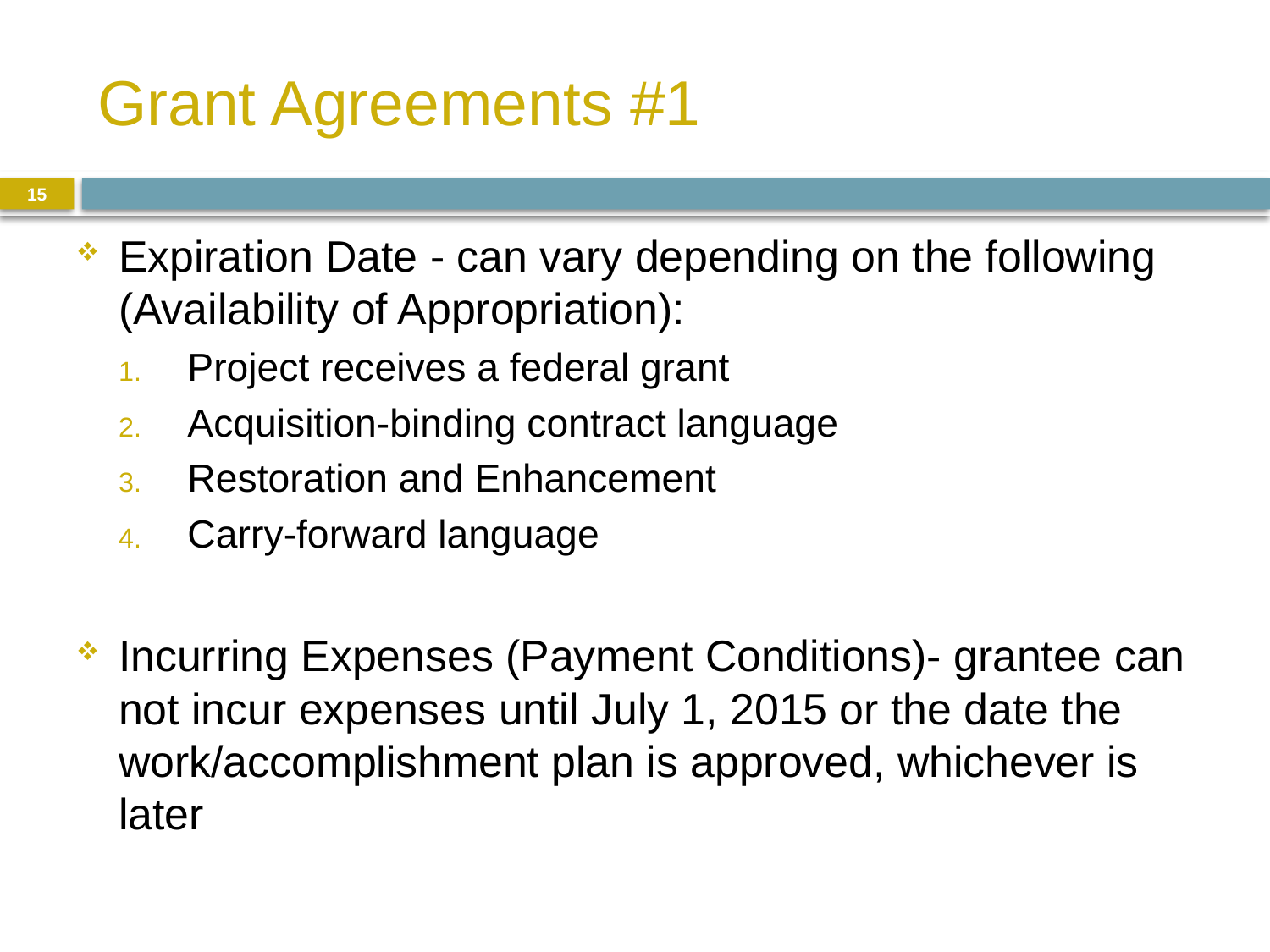

# Grant Agreements #1
15
Expiration Date - can vary depending on the following (Availability of Appropriation):
Project receives a federal grant
Acquisition-binding contract language
Restoration and Enhancement
Carry-forward language

Incurring Expenses (Payment Conditions)- grantee can not incur expenses until July 1, 2015 or the date the work/accomplishment plan is approved, whichever is later